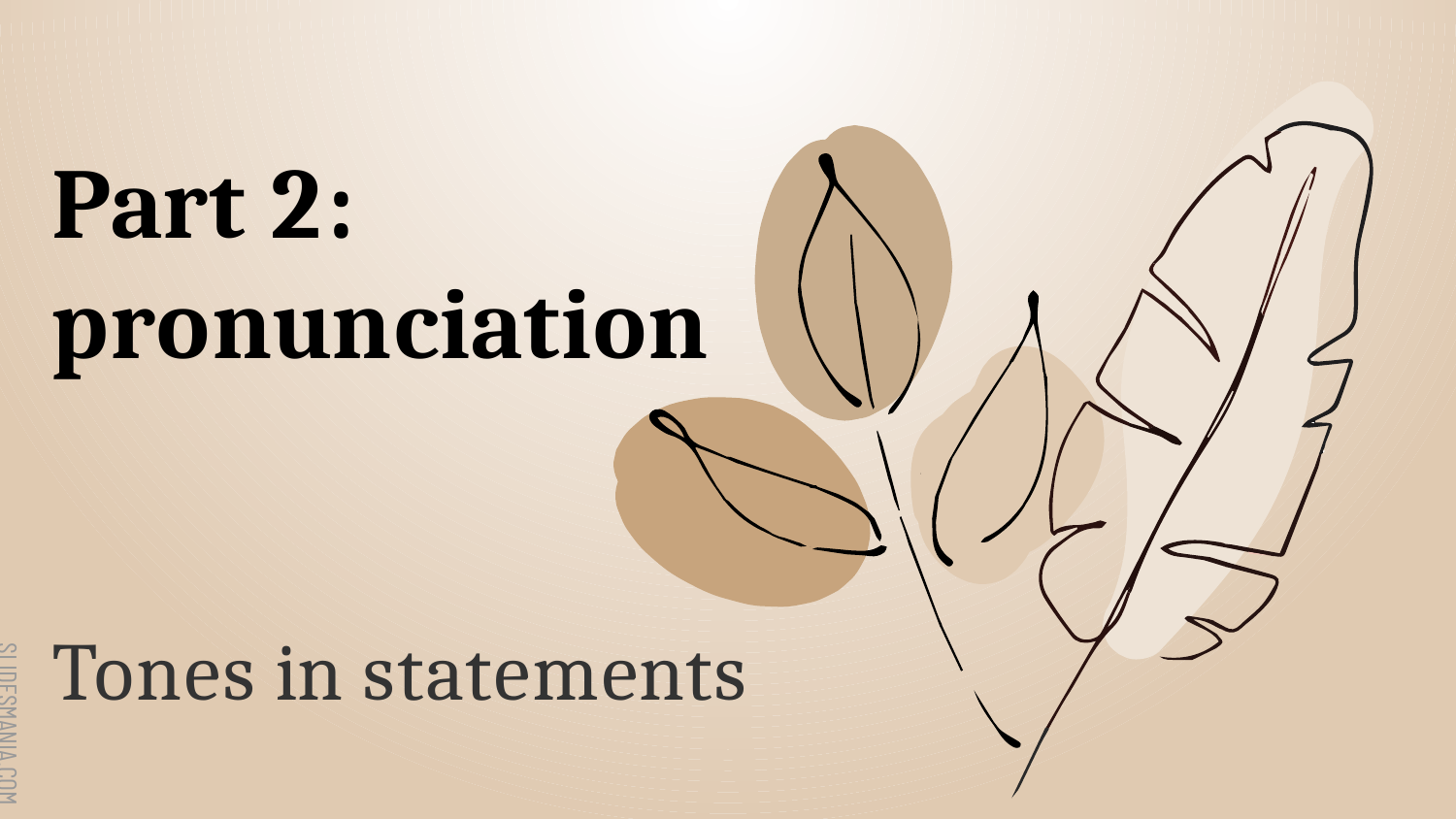

# Part 2: pronunciation Tones in statements